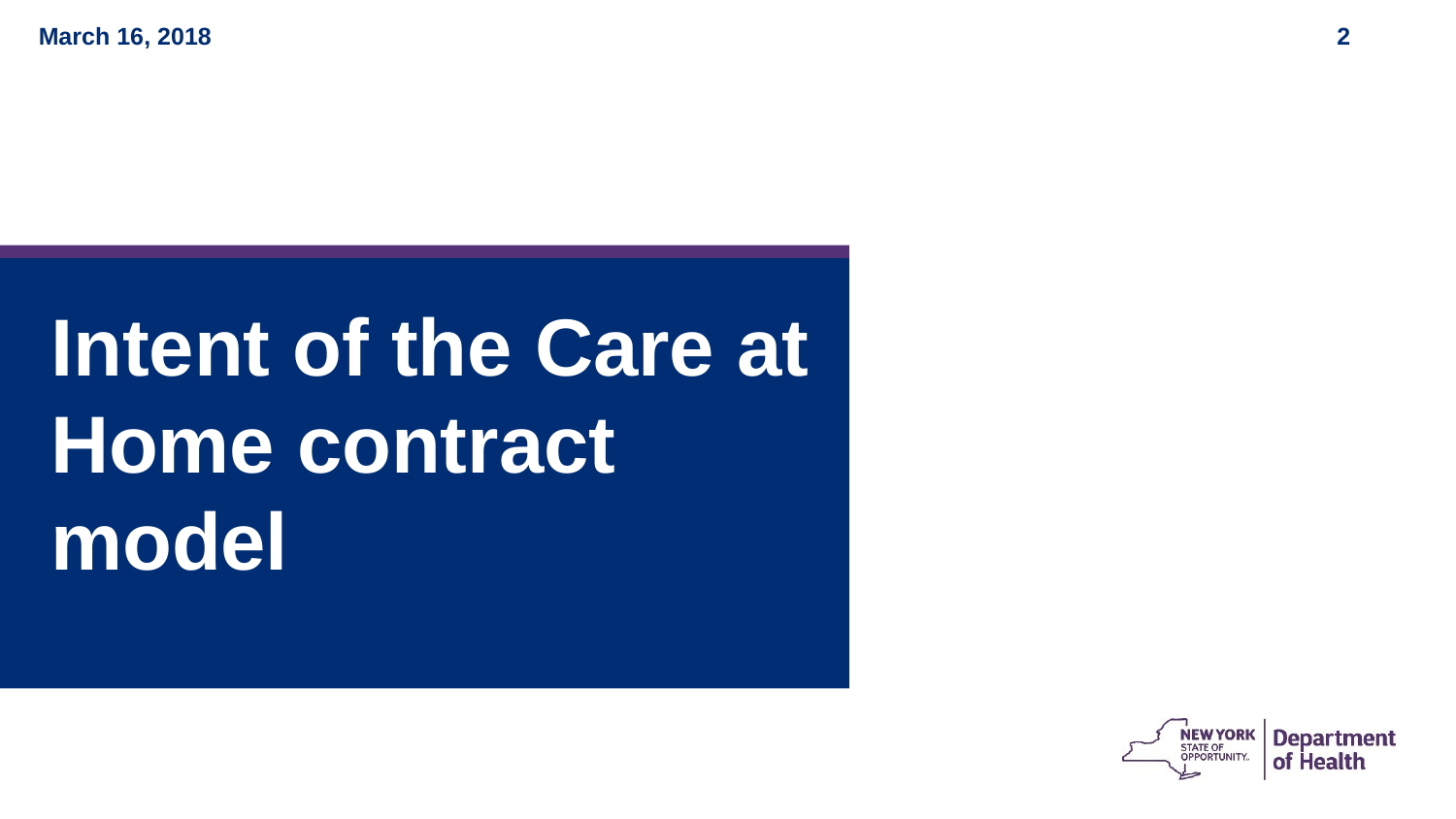

Intent of the Care at Home contract model